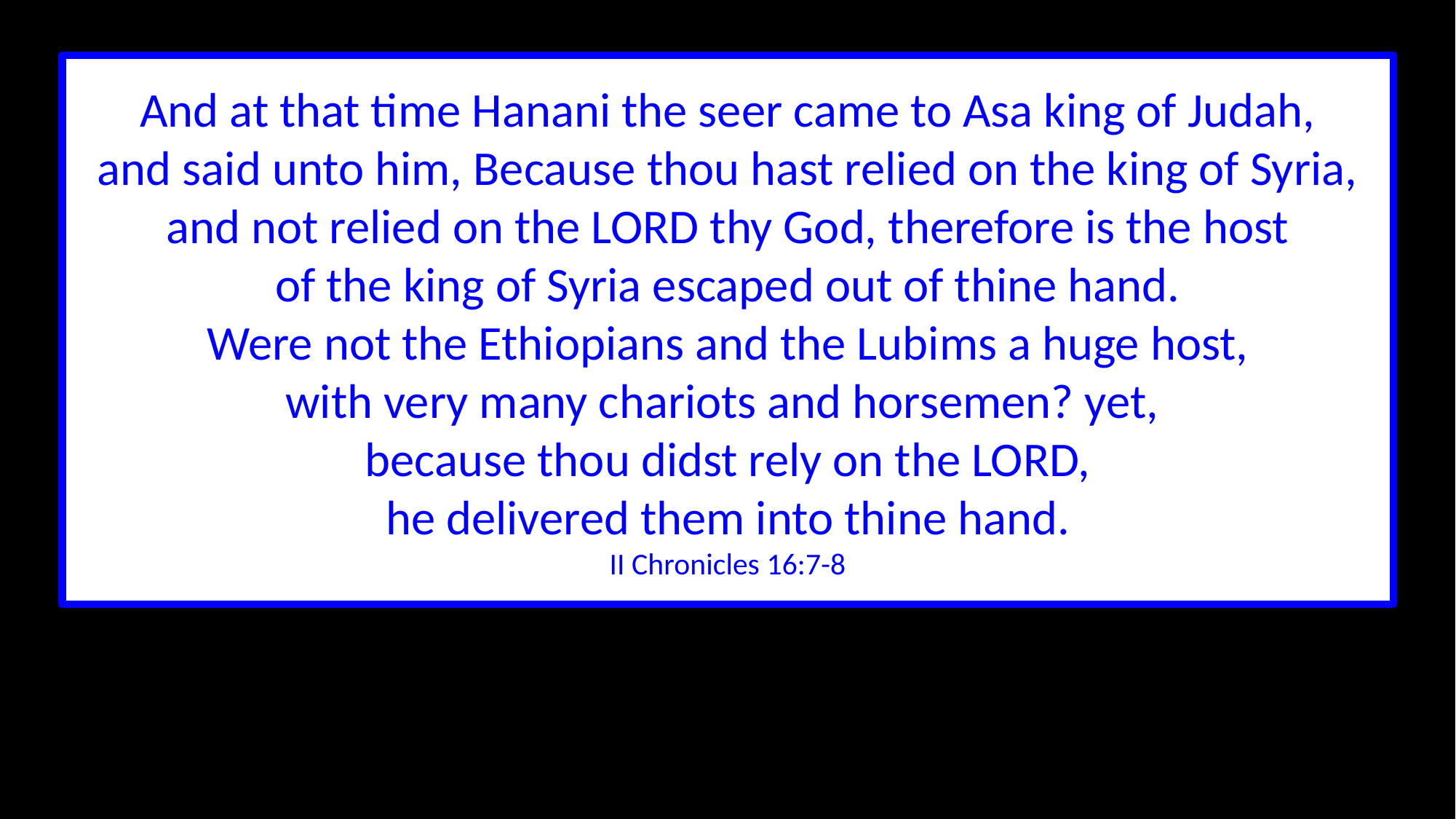

And at that time Hanani the seer came to Asa king of Judah,
and said unto him, Because thou hast relied on the king of Syria, and not relied on the LORD thy God, therefore is the host
of the king of Syria escaped out of thine hand.
Were not the Ethiopians and the Lubims a huge host,
with very many chariots and horsemen? yet,
because thou didst rely on the LORD,
he delivered them into thine hand.
II Chronicles 16:7-8